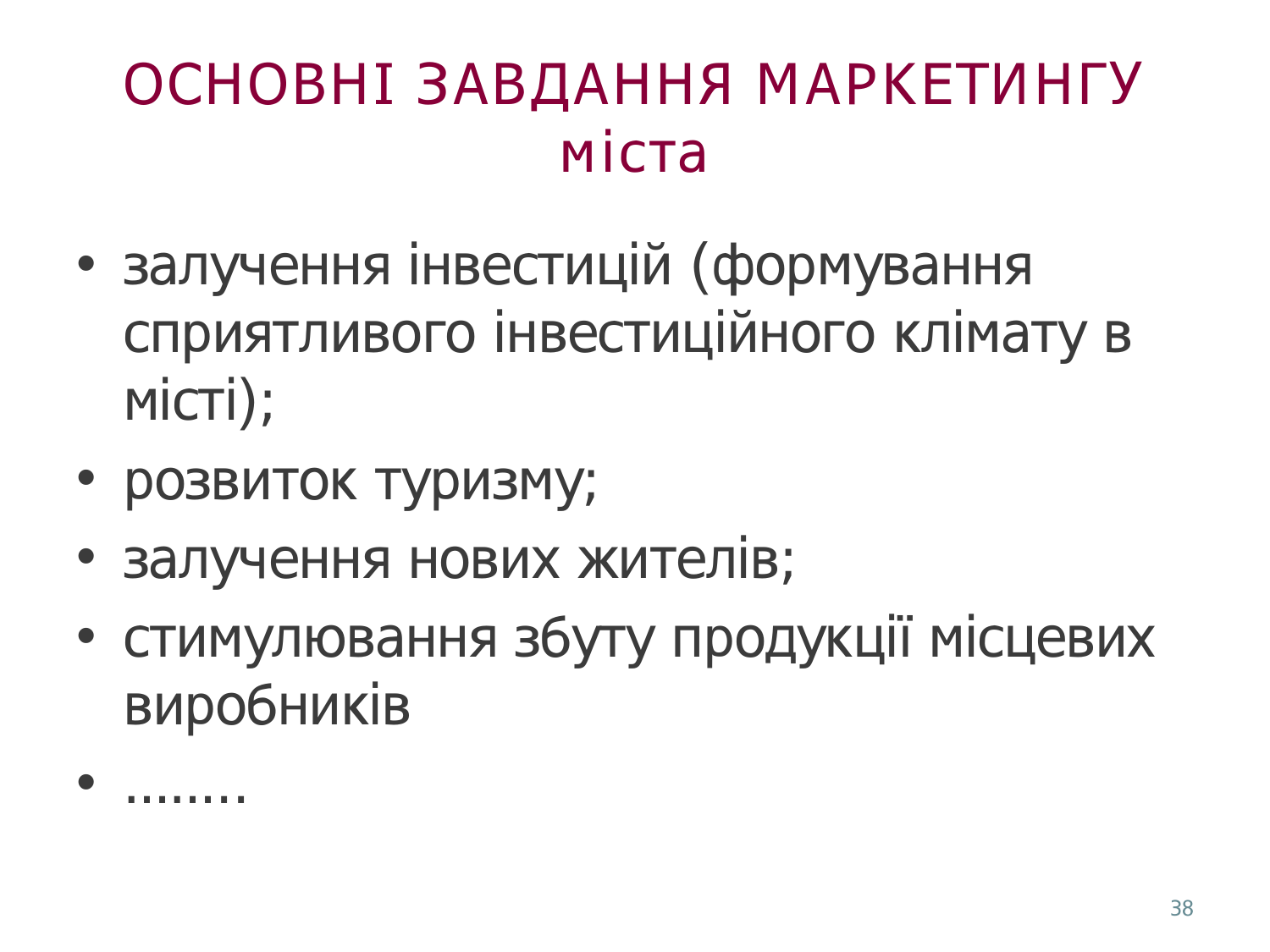

# ОСНОВНІ ЗАВДАННЯ МАРКЕТИНГУ міста
залучення інвестицій (формування сприятливого інвестиційного клімату в місті);
розвиток туризму;
залучення нових жителів;
стимулювання збуту продукції місцевих виробників
……..

38